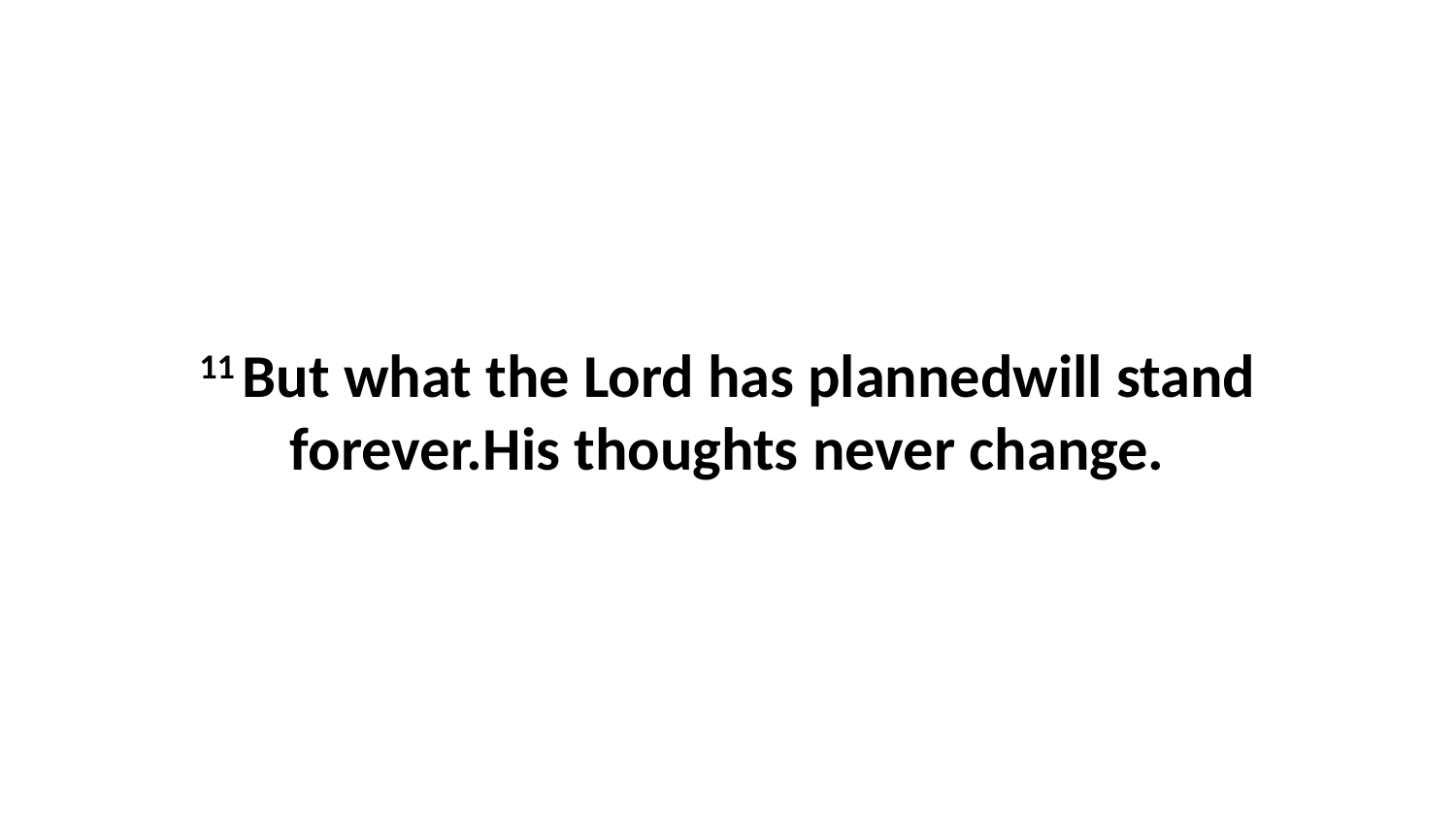

11 But what the Lord has plannedwill stand forever.His thoughts never change.